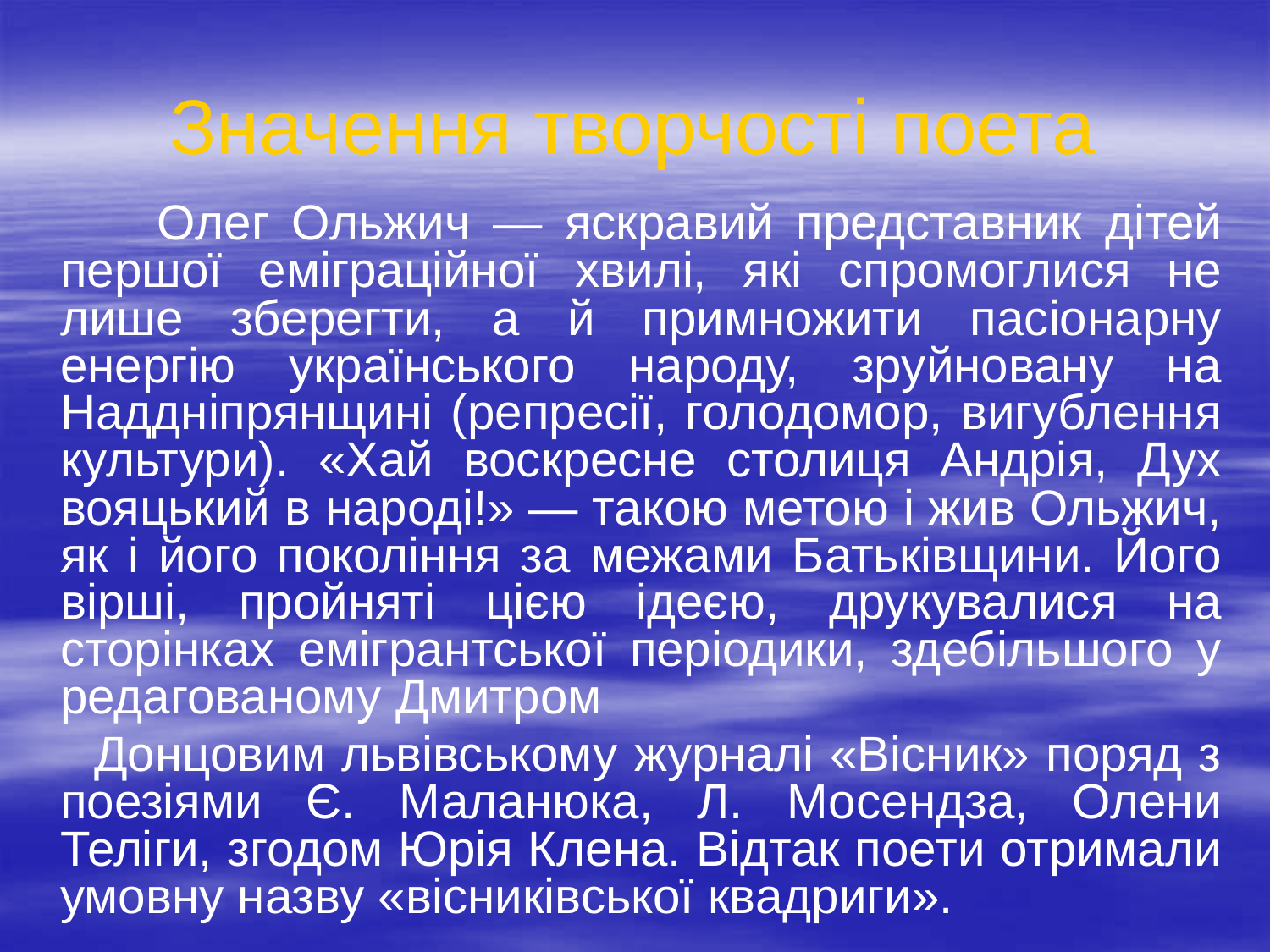

# Значення творчості поета
       Олег Ольжич — яскравий представник дітей першої еміграційної хвилі, які спромоглися не лише зберегти, а й примножити пасіонарну енергію українського народу, зруйновану на Наддніпрянщині (репресії, голодомор, вигублення культури). «Хай воскресне столиця Андрія, Дух вояцький в народі!» — такою метою і жив Ольжич, як і його покоління за межами Батьківщини. Його вірші, пройняті цією ідеєю, друкувалися на сторінках емігрантської періодики, здебільшого у редагованому Дмитром
     Донцовим львівському журналі «Вісник» поряд з поезіями Є. Маланюка, Л. Мосендза, Олени Теліги, згодом Юрія Клена. Відтак поети отримали умовну назву «вісниківської квадриги».